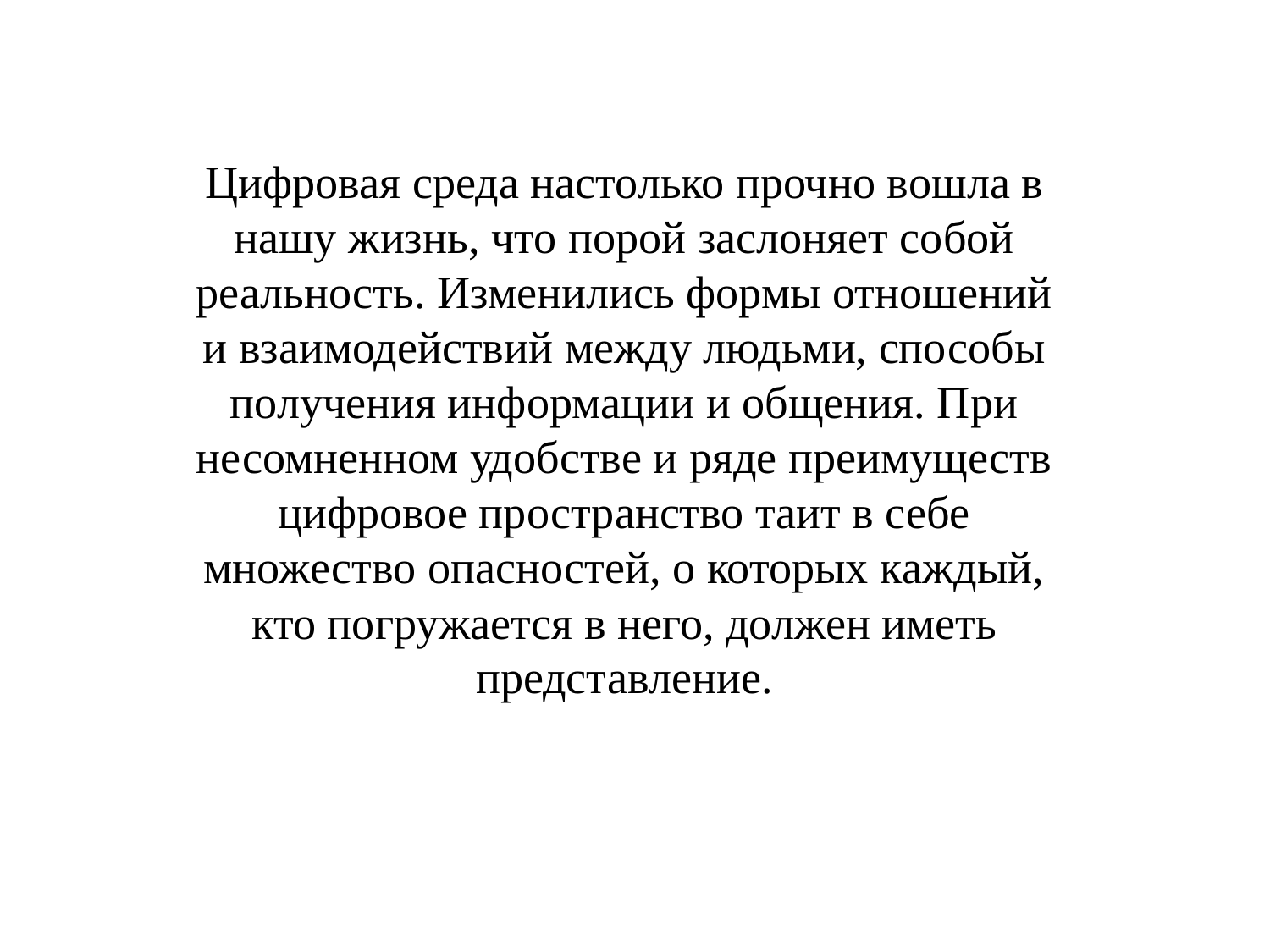

Цифровая среда настолько прочно вошла в нашу жизнь, что порой заслоняет собой реальность. Изменились формы отношений и взаимодействий между людьми, способы получения информации и общения. При несомненном удобстве и ряде преимуществ цифровое пространство таит в себе множество опасностей, о которых каждый, кто погружается в него, должен иметь представление.
#